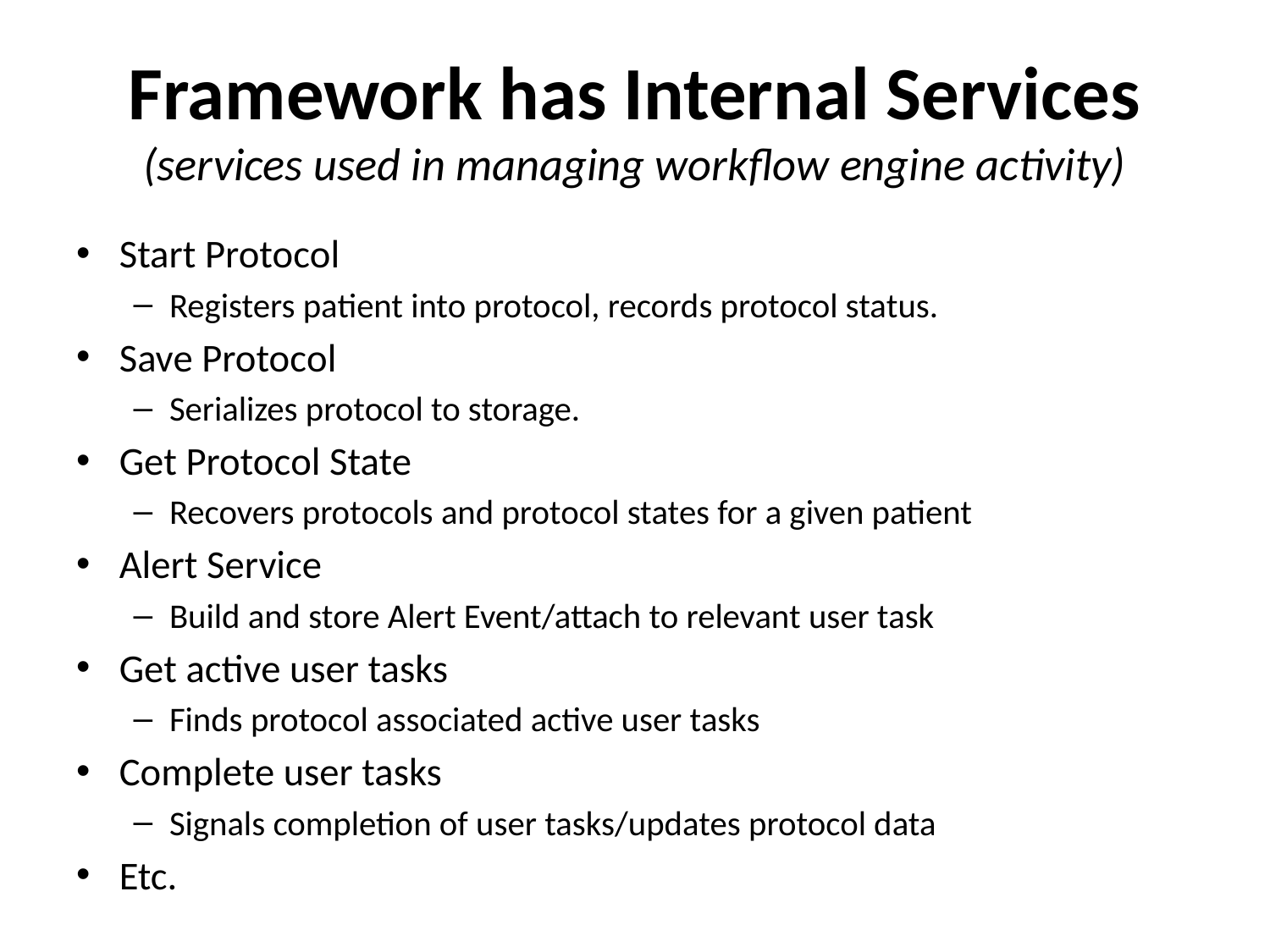

# Framework has Internal Services (services used in managing workflow engine activity)
Start Protocol
Registers patient into protocol, records protocol status.
Save Protocol
Serializes protocol to storage.
Get Protocol State
Recovers protocols and protocol states for a given patient
Alert Service
Build and store Alert Event/attach to relevant user task
Get active user tasks
Finds protocol associated active user tasks
Complete user tasks
Signals completion of user tasks/updates protocol data
Etc.